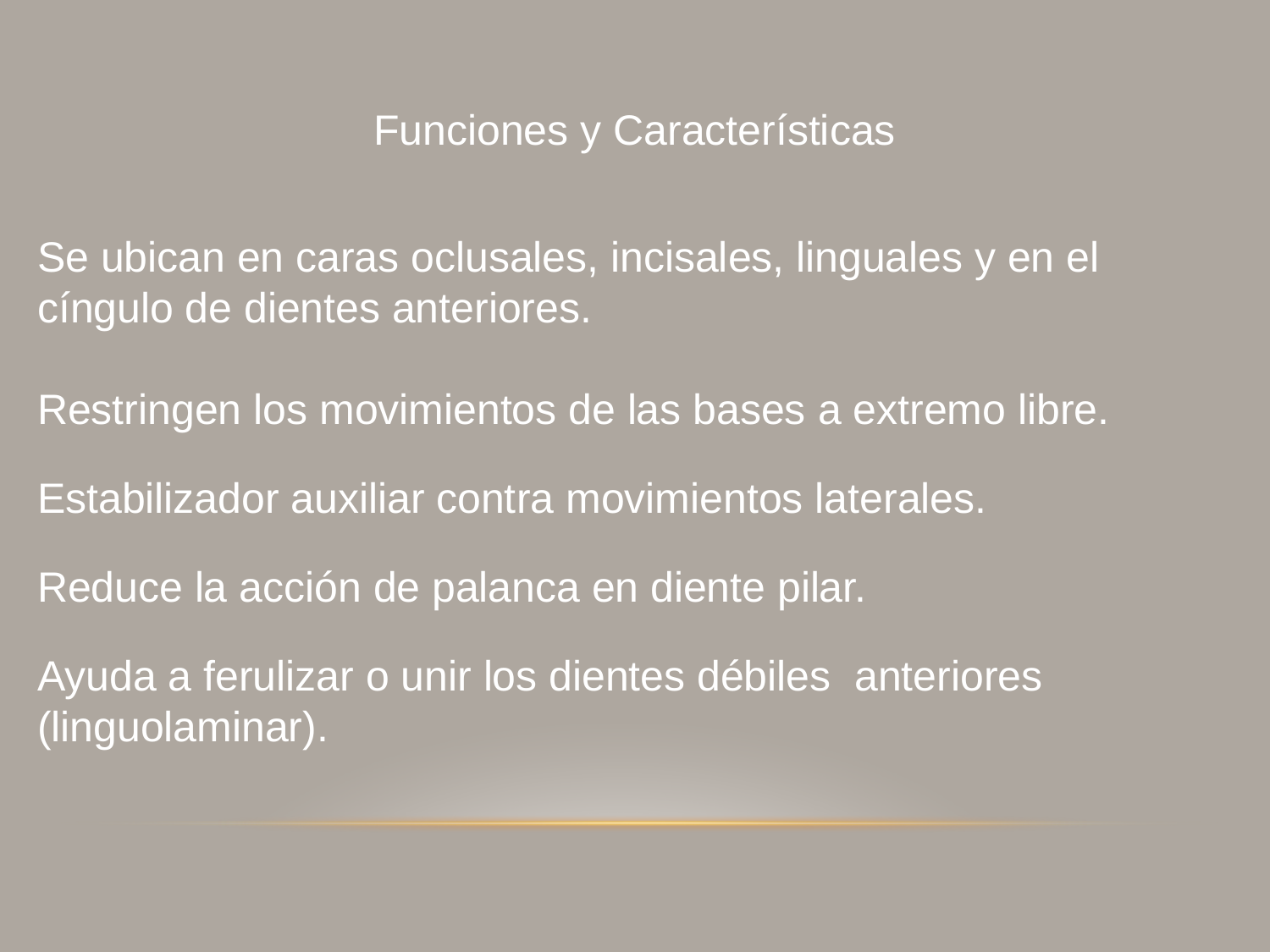

Funciones y Características

Se ubican en caras oclusales, incisales, linguales y en el cíngulo de dientes anteriores.

Restringen los movimientos de las bases a extremo libre.

Estabilizador auxiliar contra movimientos laterales.

Reduce la acción de palanca en diente pilar.

Ayuda a ferulizar o unir los dientes débiles  anteriores (linguolaminar).